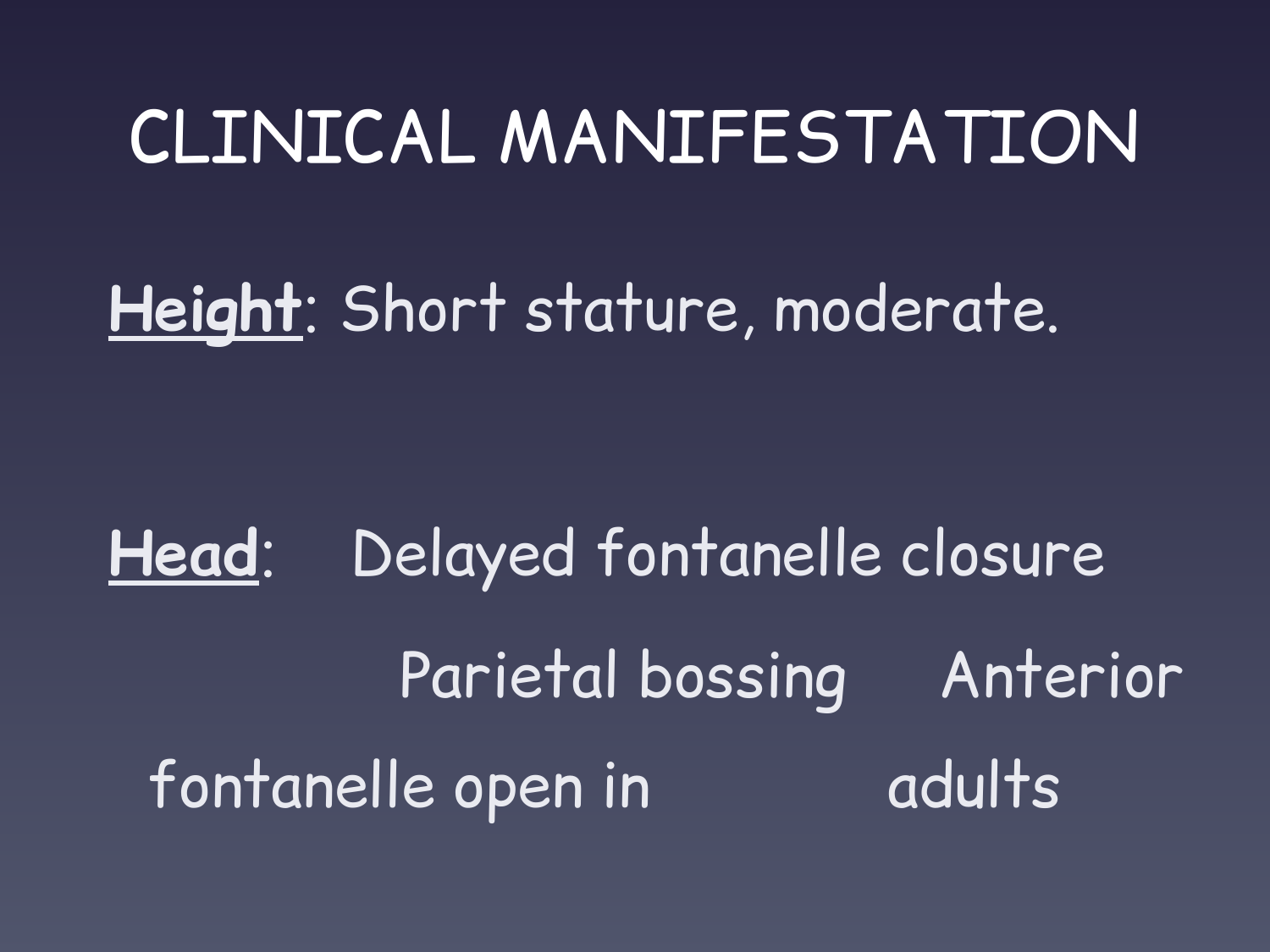

# CLINICAL MANIFESTATION
Height: Short stature, moderate.

Head:    Delayed fontanelle closure
               Parietal bossing     Anterior fontanelle open in             adults